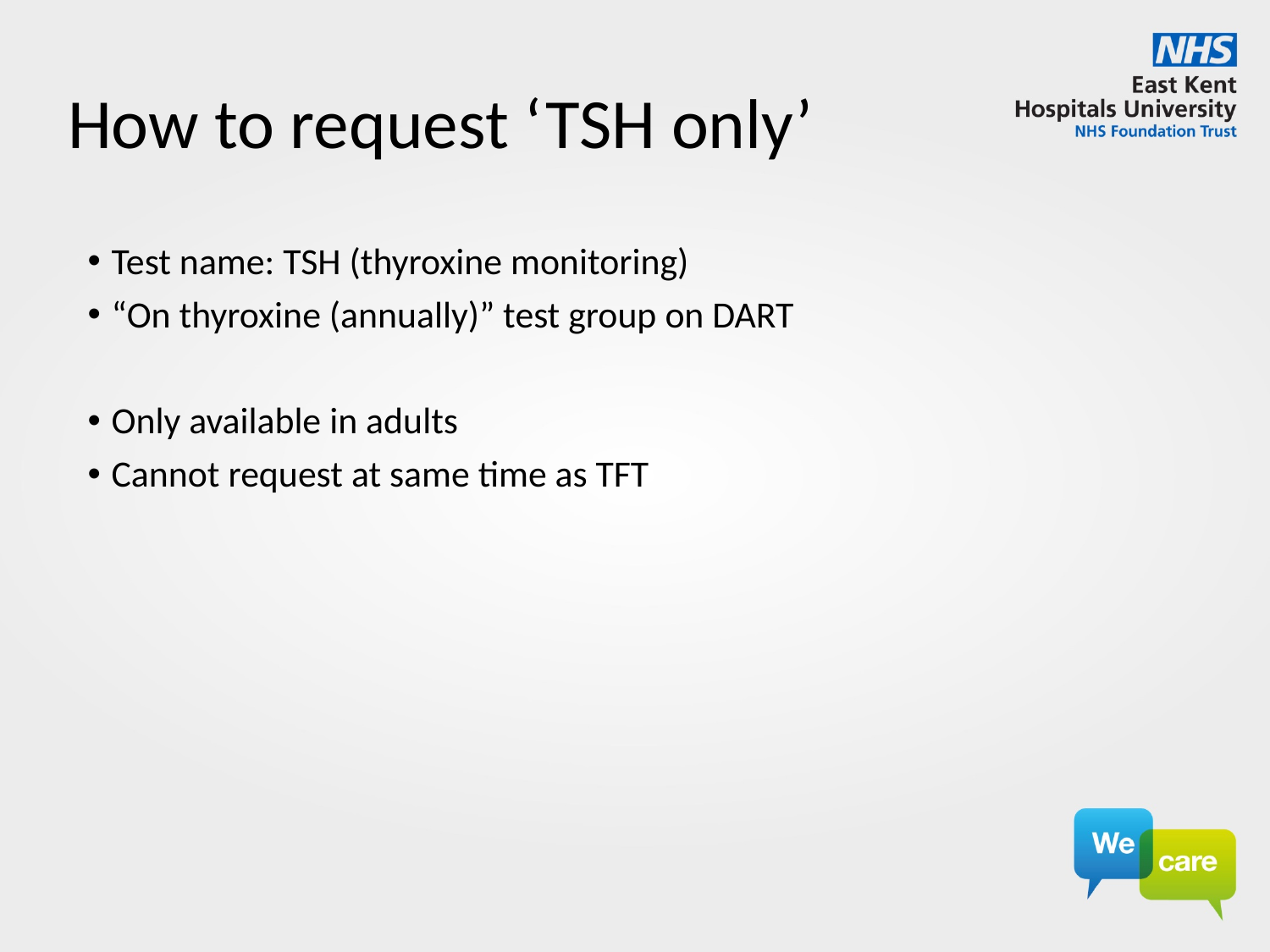

# How to request ‘TSH only’
Test name: TSH (thyroxine monitoring)
“On thyroxine (annually)” test group on DART

Only available in adults
Cannot request at same time as TFT